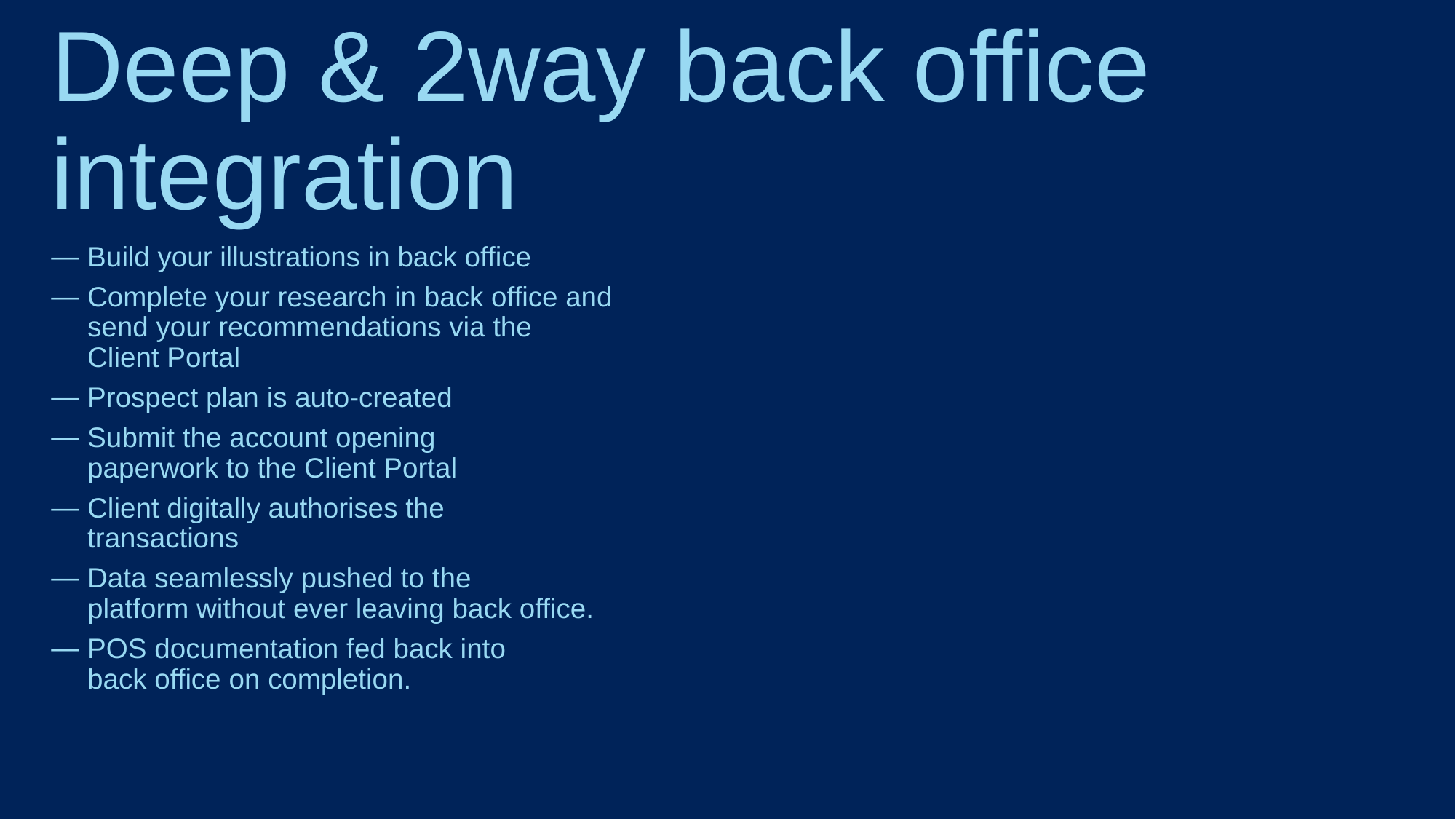

# Deep & 2way back office integration
Build your illustrations in back office
Complete your research in back office and
send your recommendations via the
Client Portal
Prospect plan is auto-created
Submit the account opening
paperwork to the Client Portal
Client digitally authorises the
transactions
Data seamlessly pushed to the
platform without ever leaving back office.
POS documentation fed back into
back office on completion.